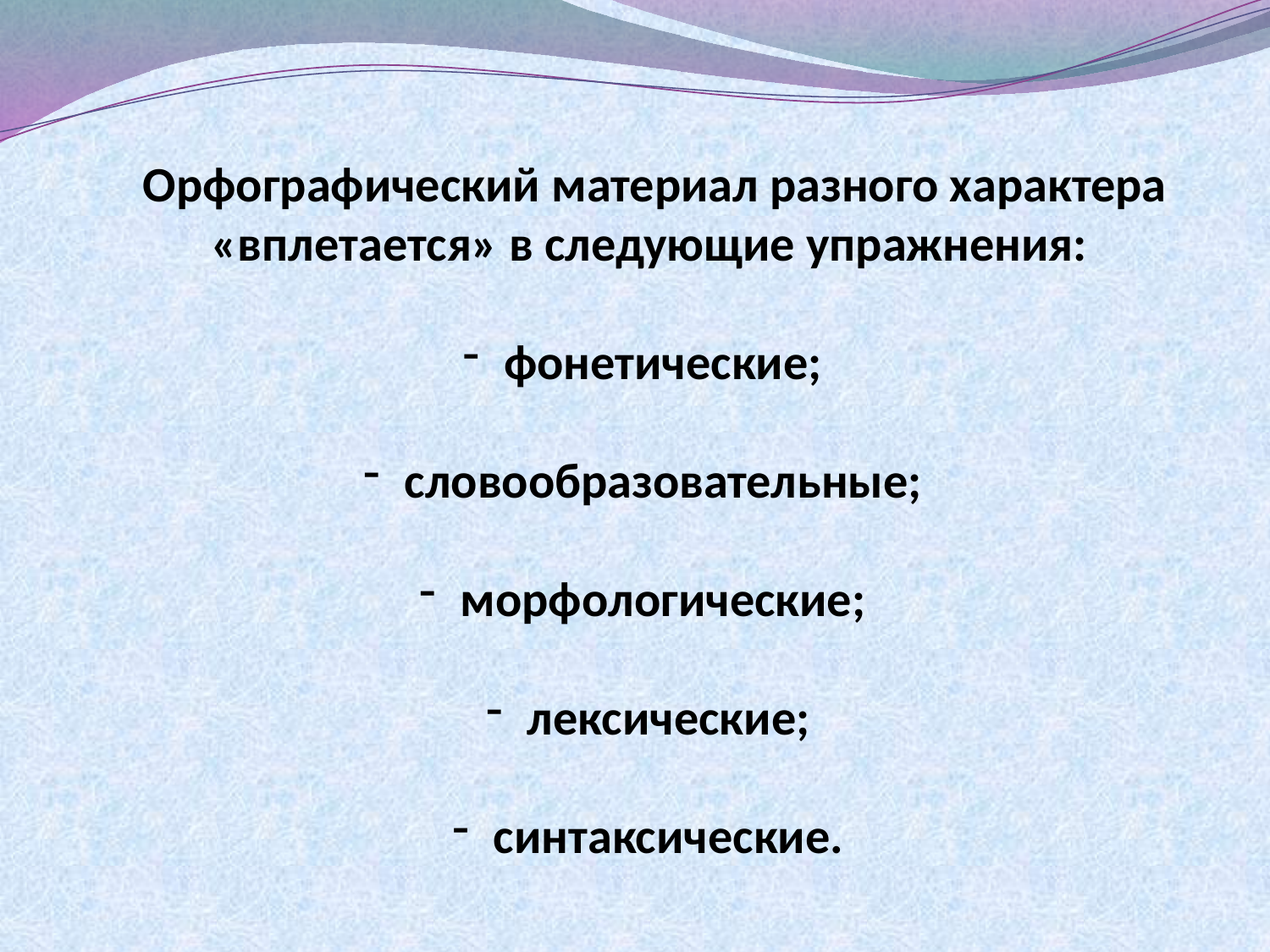

Орфографический материал разного характера «вплетается» в следующие упражнения:

 фонетические;

 словообразовательные;

 морфологические;

 лексические;

 синтаксические.